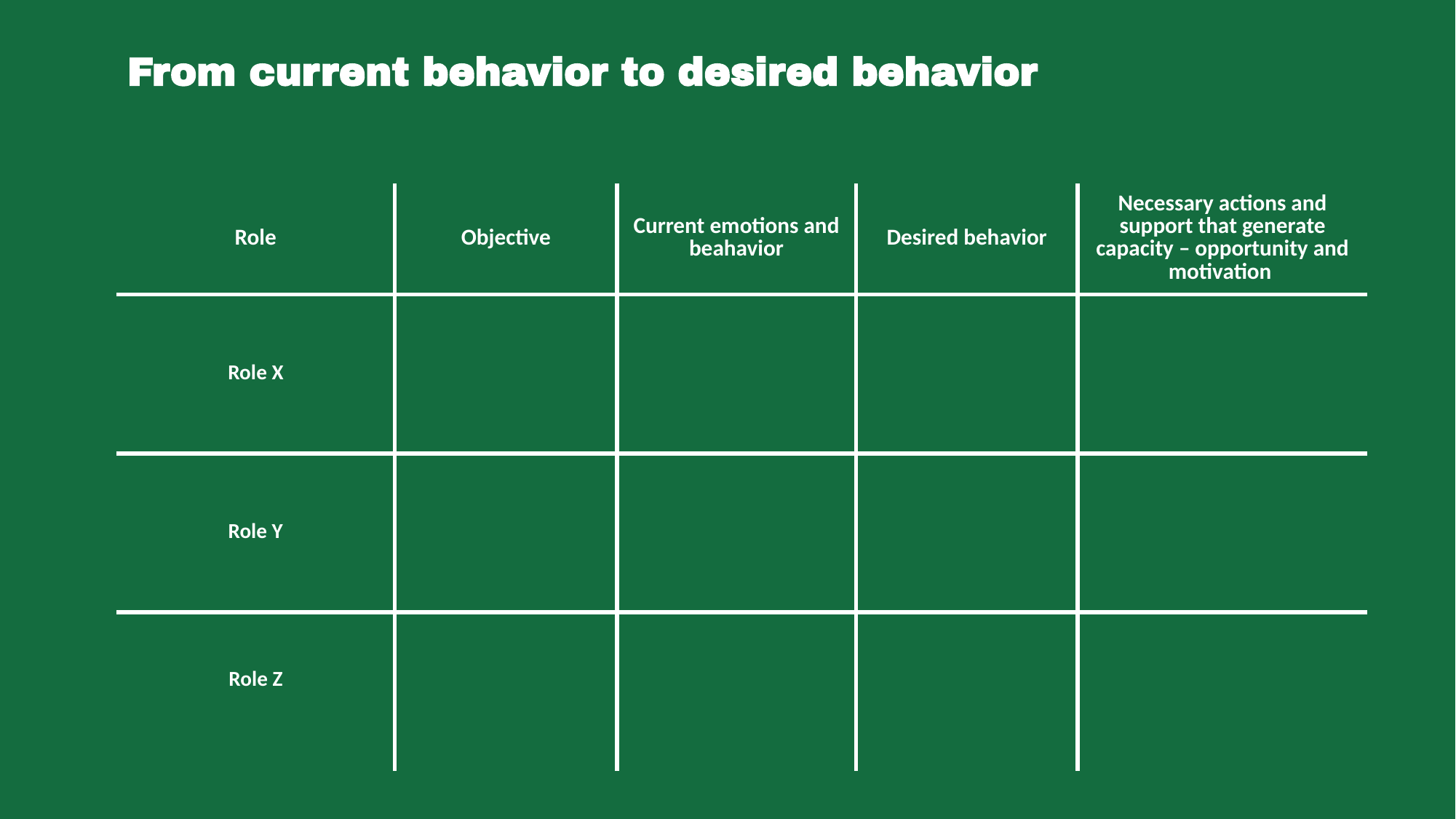

# From current behavior to desired behavior

| Role | Objective | Current emotions and beahavior | Desired behavior | Necessary actions and support that generate capacity – opportunity and motivation |
| --- | --- | --- | --- | --- |
| Role X |  |  |  |  |
| Role Y |  |  |  |  |
| Role Z |  |  |  |  |